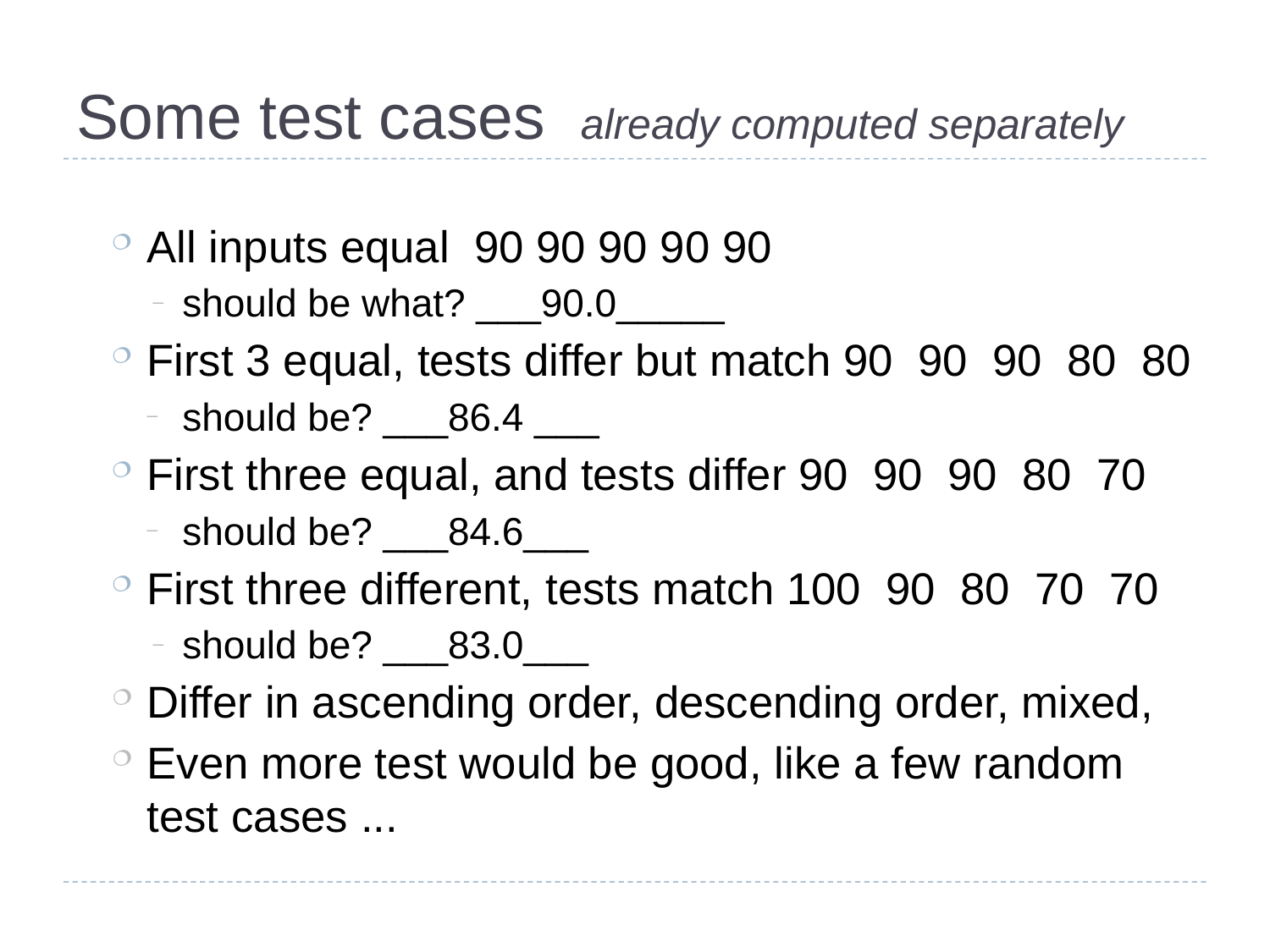

# Some test cases  already computed separately
All inputs equal  90 90 90 90 90
should be what? ___90.0_____
First 3 equal, tests differ but match 90  90  90  80  80
should be? ___86.4 ___
First three equal, and tests differ 90  90  90  80  70
should be? ___84.6___
First three different, tests match 100  90  80  70  70
should be? ___83.0___
Differ in ascending order, descending order, mixed,
Even more test would be good, like a few random test cases ...